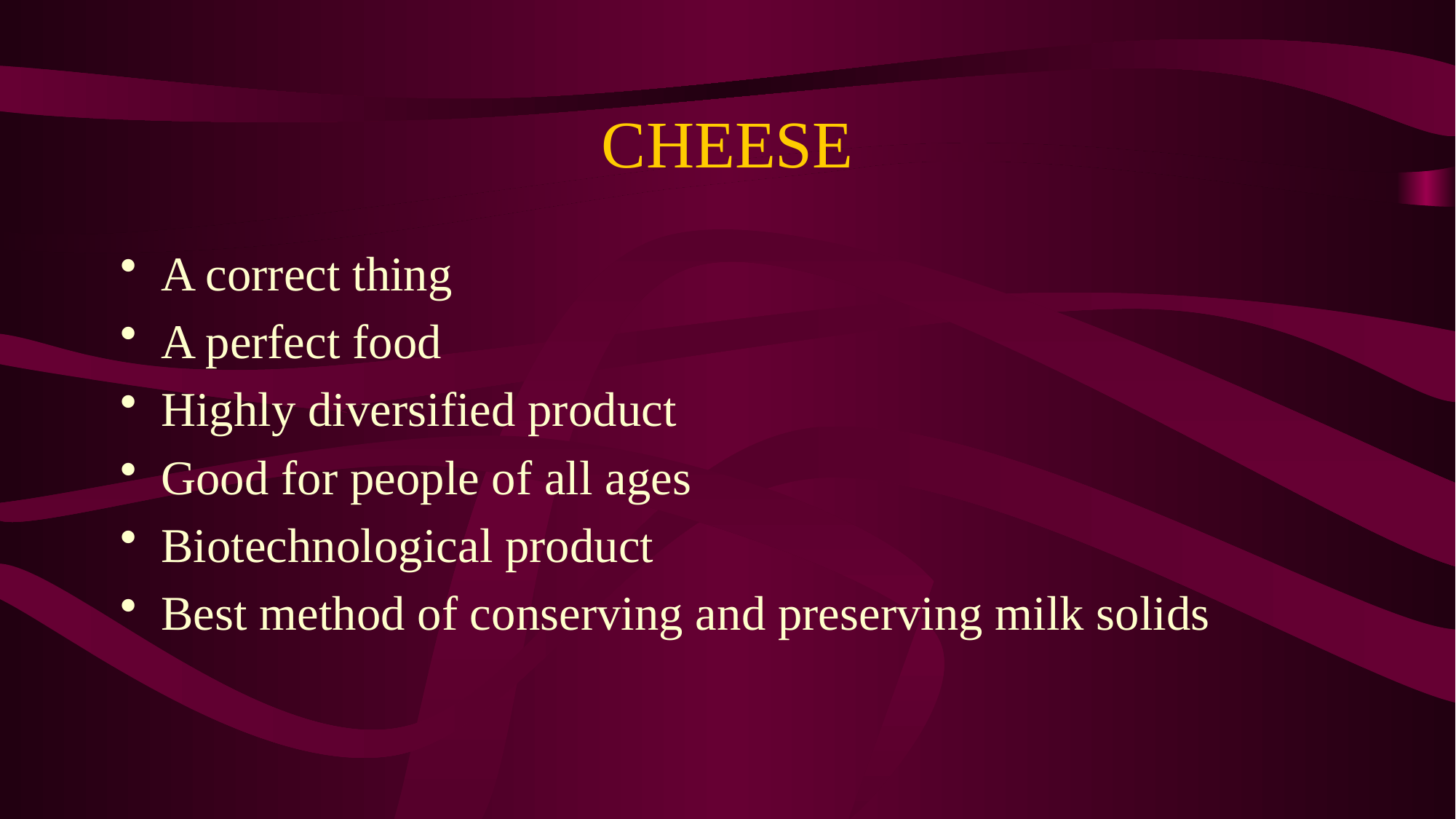

# CHEESE
A correct thing
A perfect food
Highly diversified product
Good for people of all ages
Biotechnological product
Best method of conserving and preserving milk solids